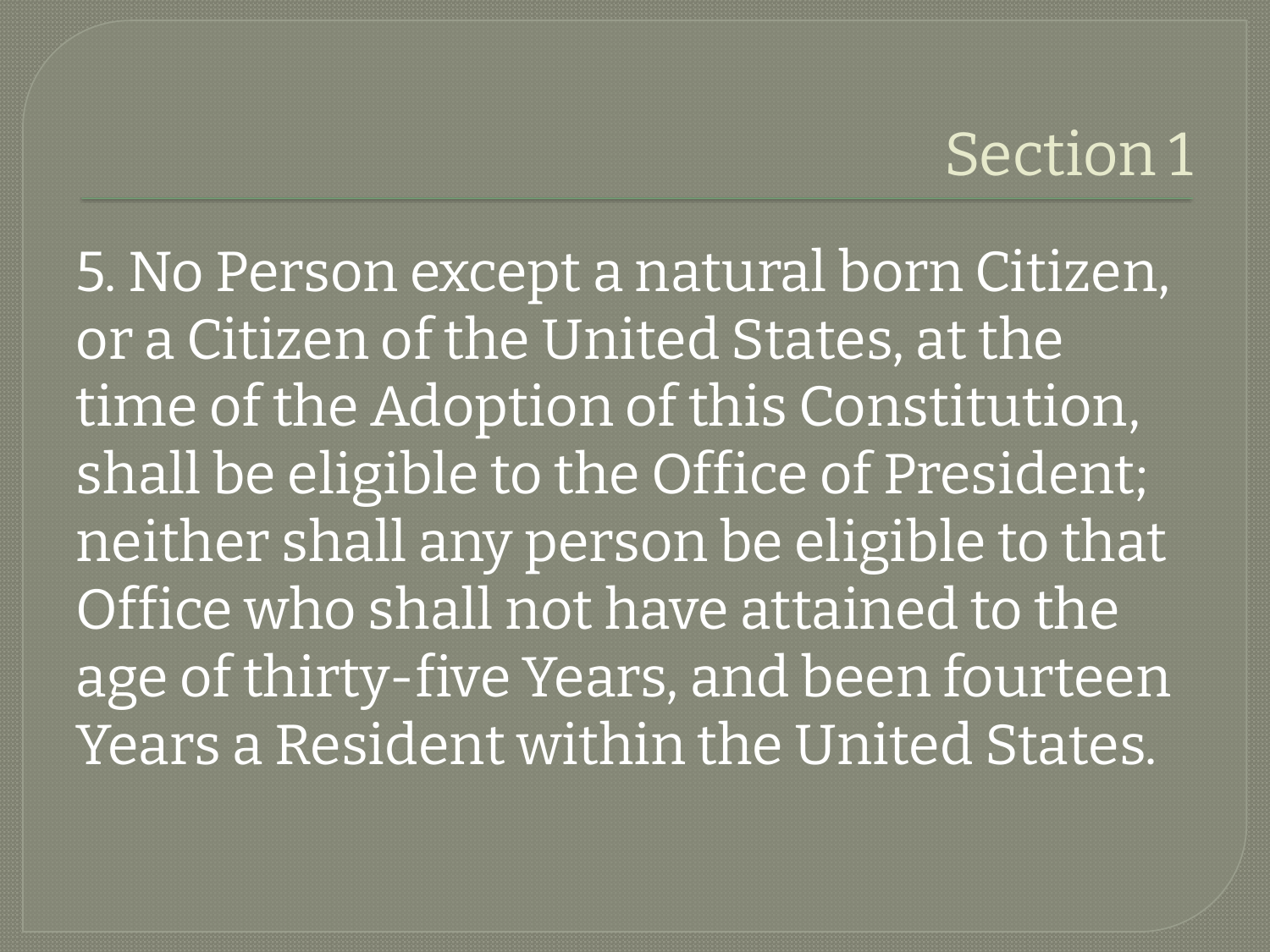

# Section 1
5. No Person except a natural born Citizen, or a Citizen of the United States, at the time of the Adoption of this Constitution, shall be eligible to the Office of President; neither shall any person be eligible to that Office who shall not have attained to the age of thirty-five Years, and been fourteen Years a Resident within the United States.